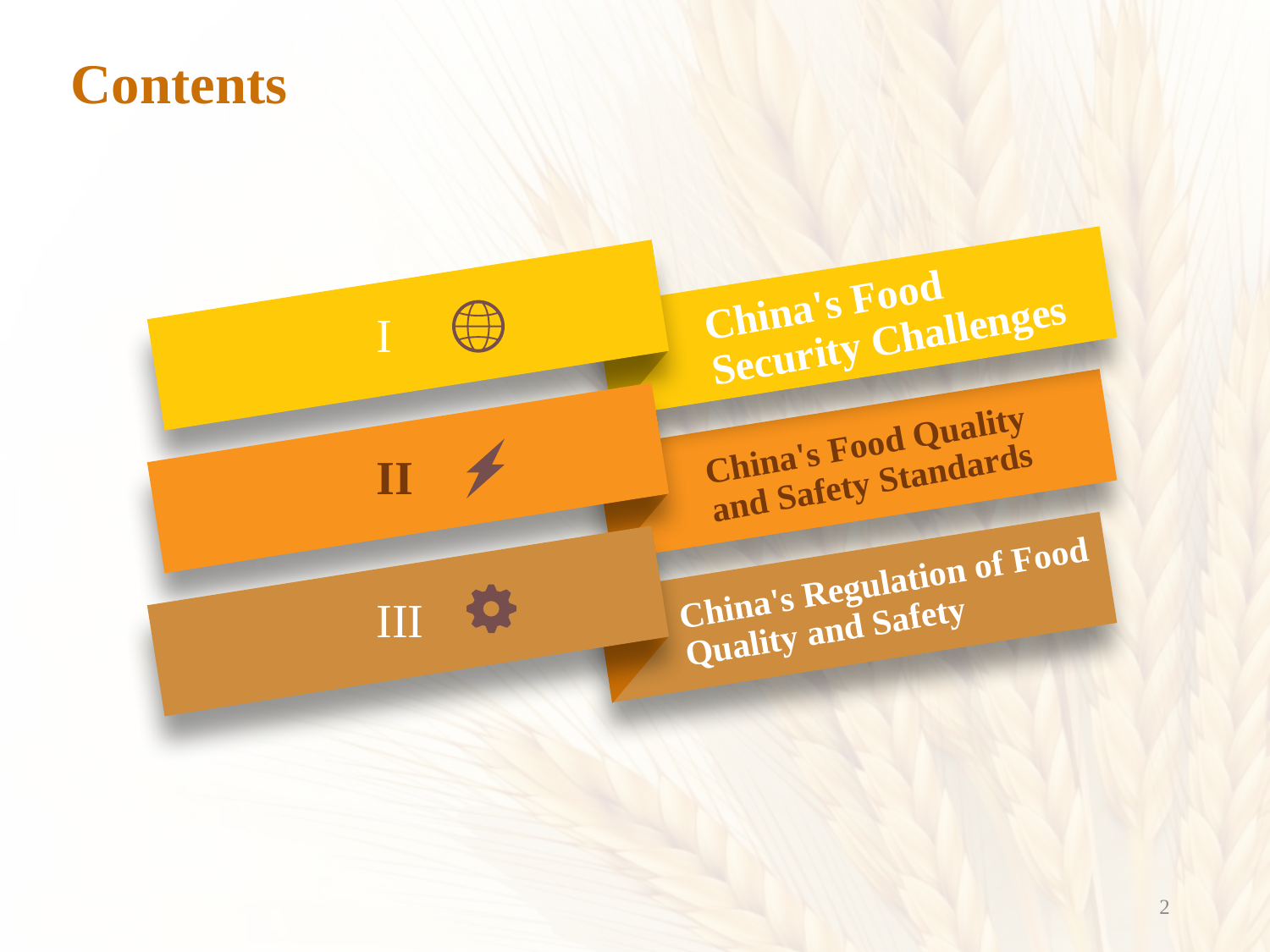

# Contents

China's Food Security Challenges

I

China's Food Quality and Safety Standards

II

China's Regulation of Food Quality and Safety

III
2